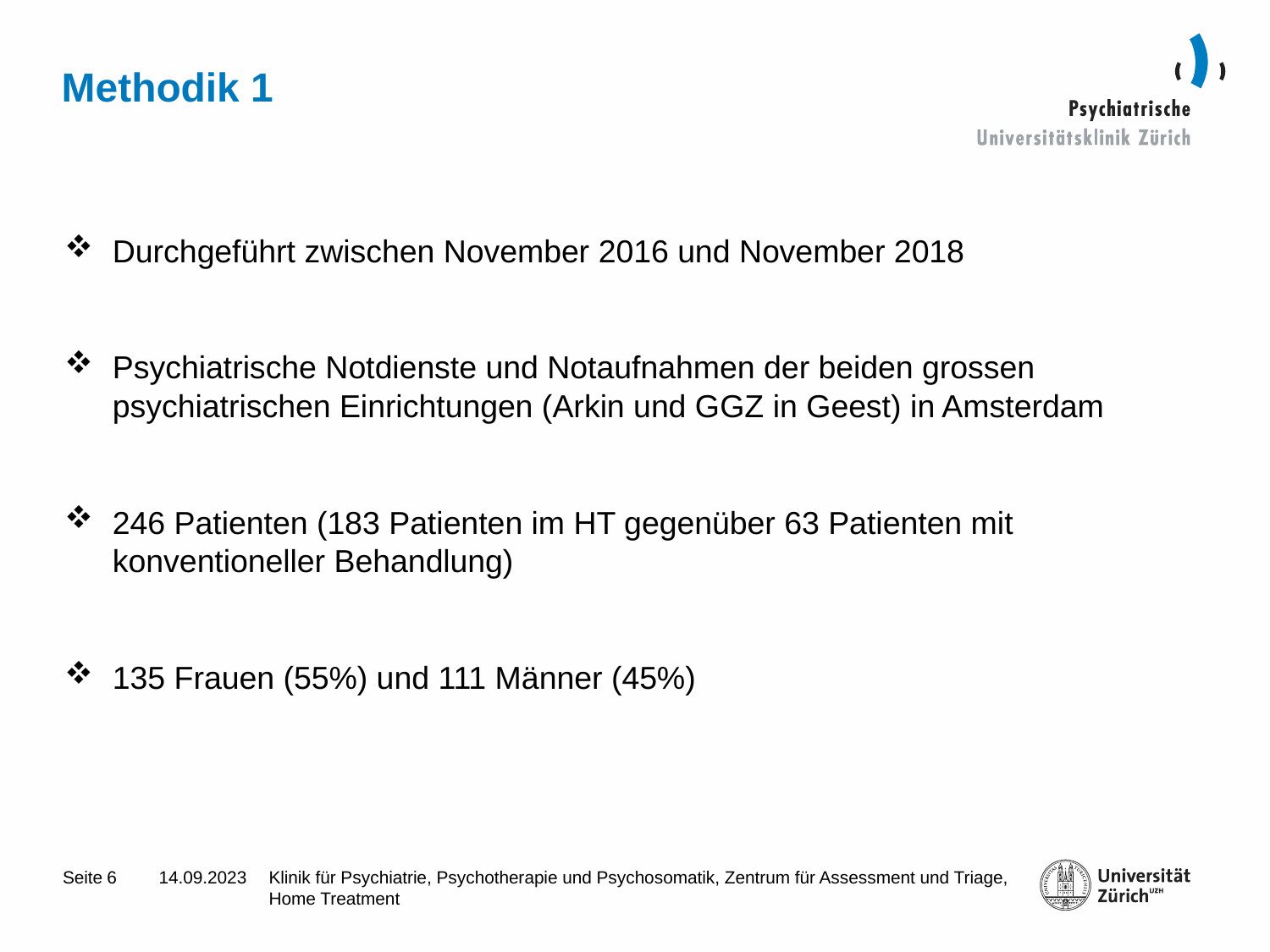

# Methodik 1

Durchgeführt zwischen November 2016 und November 2018

Psychiatrische Notdienste und Notaufnahmen der beiden grossen psychiatrischen Einrichtungen (Arkin und GGZ in Geest) in Amsterdam

246 Patienten (183 Patienten im HT gegenüber 63 Patienten mit konventioneller Behandlung)

135 Frauen (55%) und 111 Männer (45%)
6